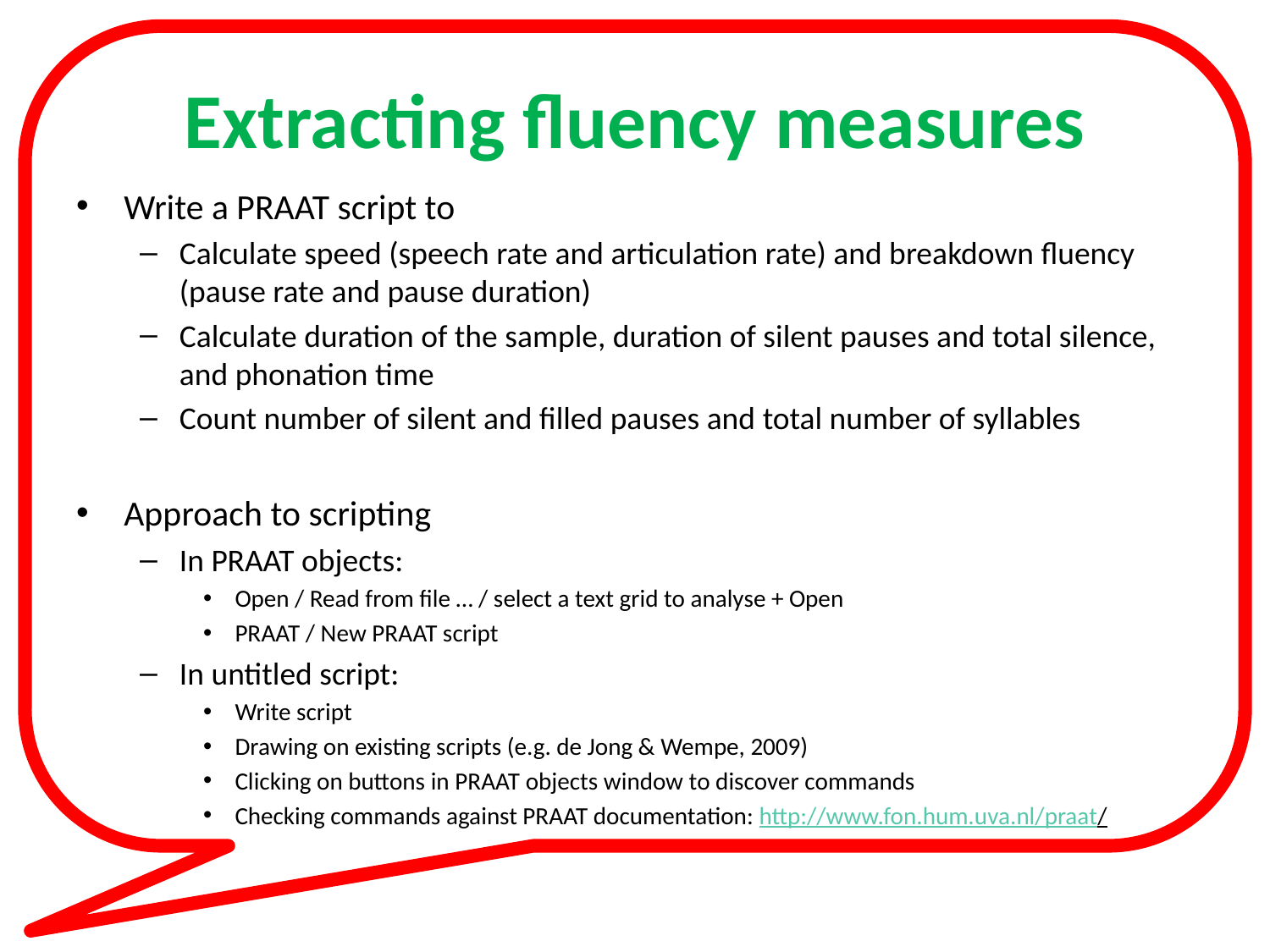

# Extracting fluency measures
Write a PRAAT script to
Calculate speed (speech rate and articulation rate) and breakdown fluency (pause rate and pause duration)
Calculate duration of the sample, duration of silent pauses and total silence, and phonation time
Count number of silent and filled pauses and total number of syllables

Approach to scripting
In PRAAT objects:
Open / Read from file … / select a text grid to analyse + Open
PRAAT / New PRAAT script
In untitled script:
Write script
Drawing on existing scripts (e.g. de Jong & Wempe, 2009)
Clicking on buttons in PRAAT objects window to discover commands
Checking commands against PRAAT documentation: http://www.fon.hum.uva.nl/praat/